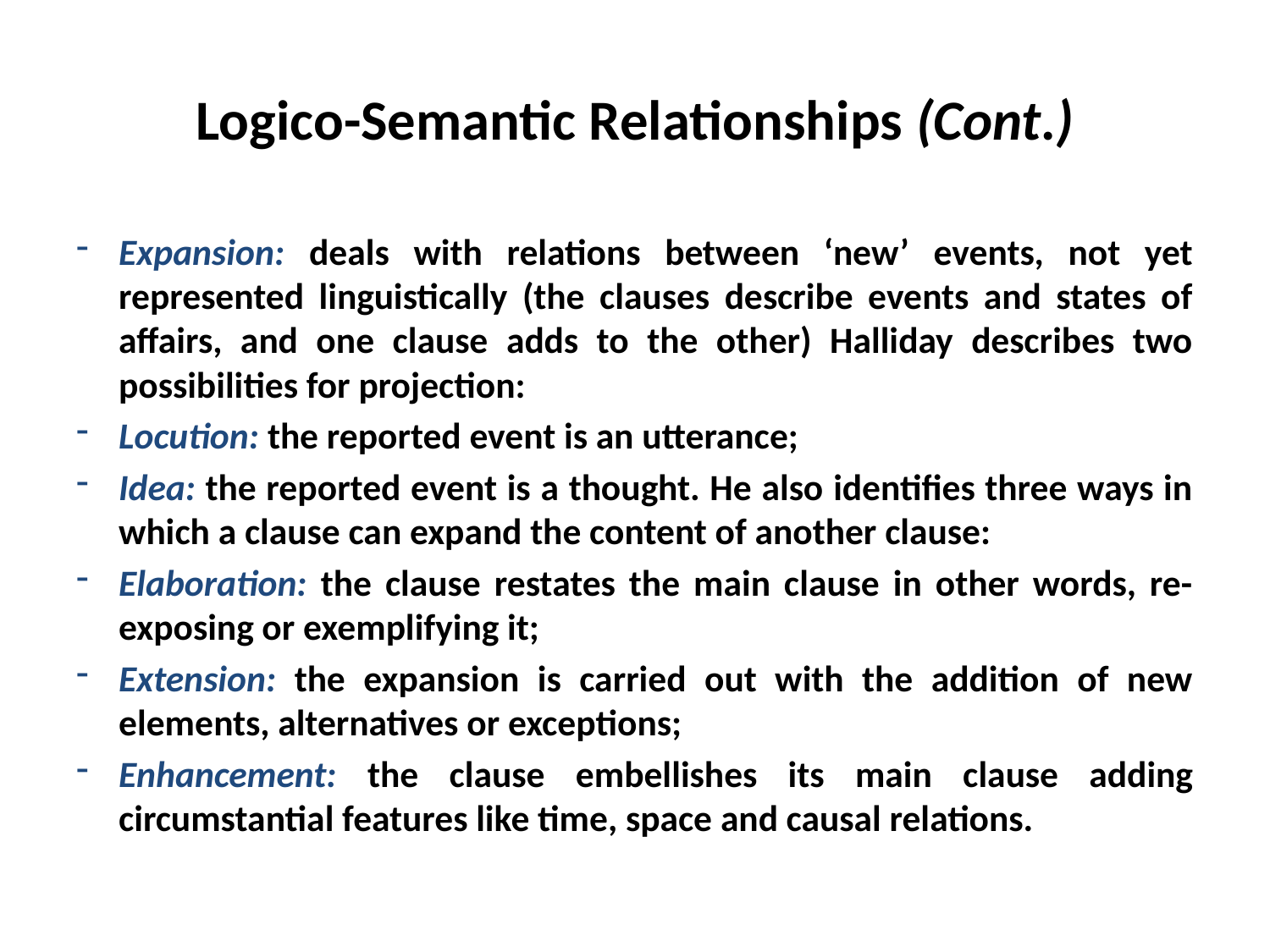

# Logico-Semantic Relationships (Cont.)
Expansion: deals with relations between ‘new’ events, not yet represented linguistically (the clauses describe events and states of affairs, and one clause adds to the other) Halliday describes two possibilities for projection:
Locution: the reported event is an utterance;
Idea: the reported event is a thought. He also identifies three ways in which a clause can expand the content of another clause:
Elaboration: the clause restates the main clause in other words, re- exposing or exemplifying it;
Extension: the expansion is carried out with the addition of new elements, alternatives or exceptions;
Enhancement: the clause embellishes its main clause adding circumstantial features like time, space and causal relations.